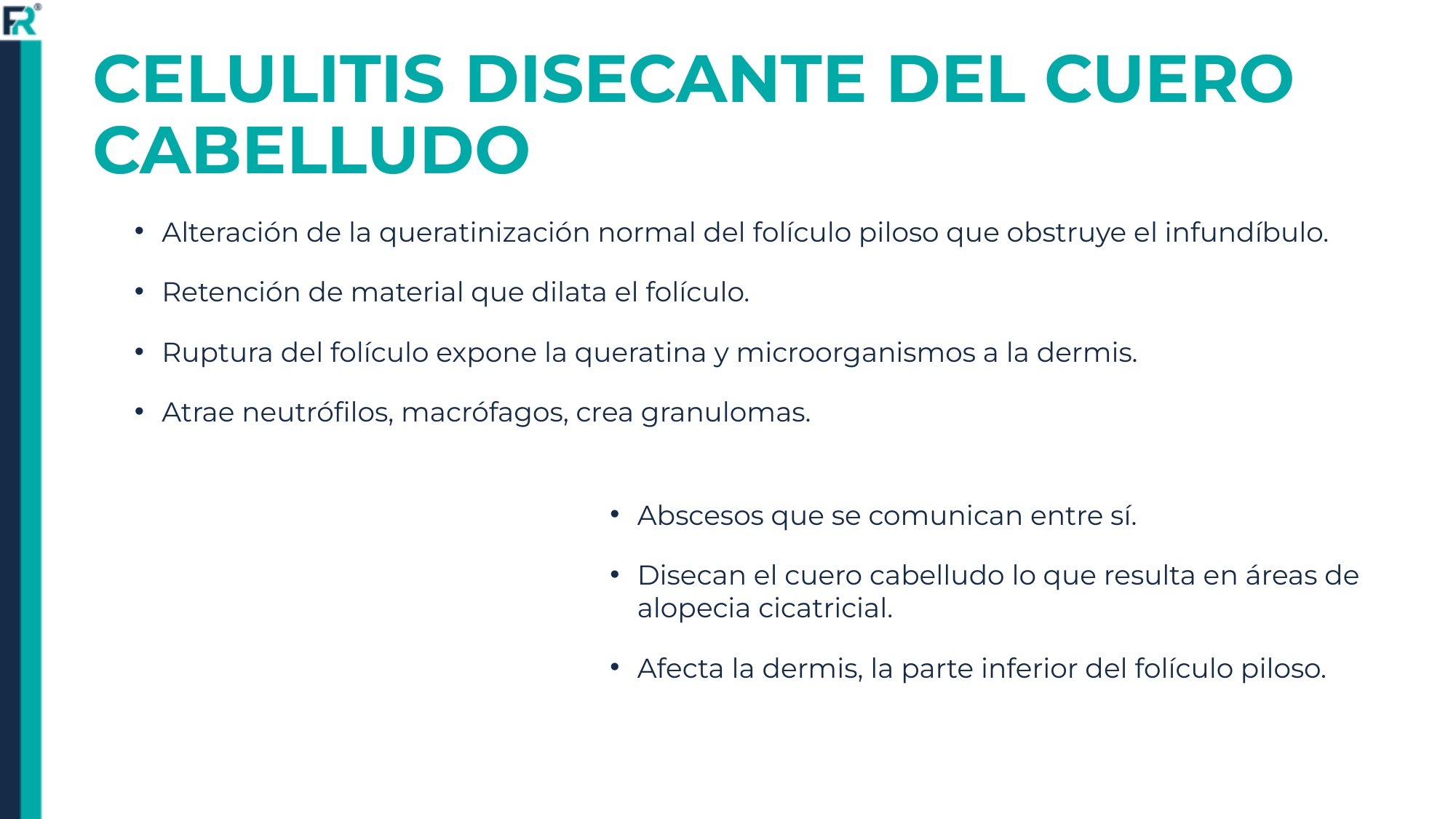

# CELULITIS DISECANTE DEL CUERO CABELLUDO
Alteración de la queratinización normal del folículo piloso que obstruye el infundíbulo.
Retención de material que dilata el folículo.
Ruptura del folículo expone la queratina y microorganismos a la dermis.
Atrae neutrófilos, macrófagos, crea granulomas.

Abscesos que se comunican entre sí.
Disecan el cuero cabelludo lo que resulta en áreas de alopecia cicatricial.
Afecta la dermis, la parte inferior del folículo piloso.